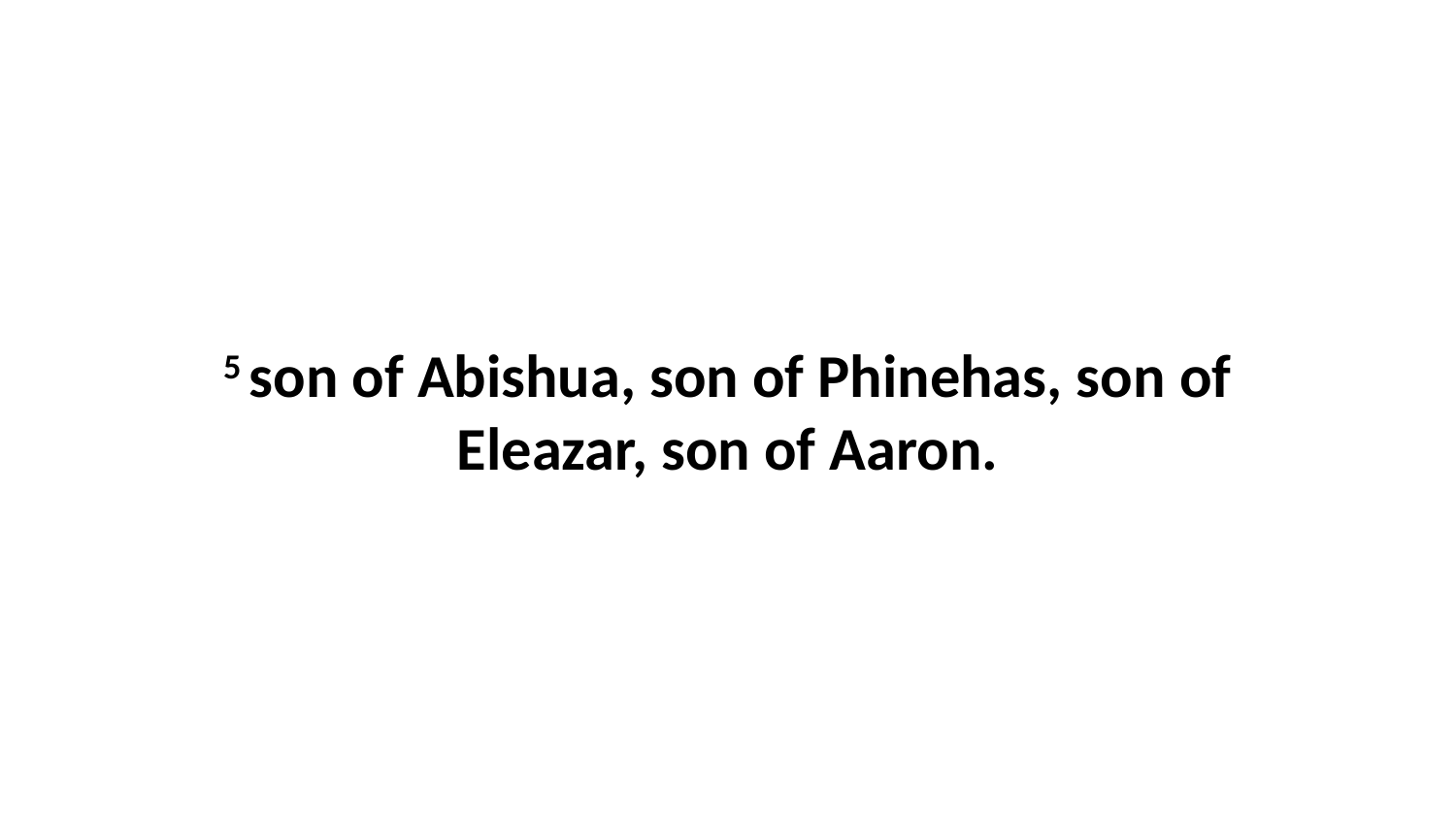

5 son of Abishua, son of Phinehas, son of Eleazar, son of Aaron.